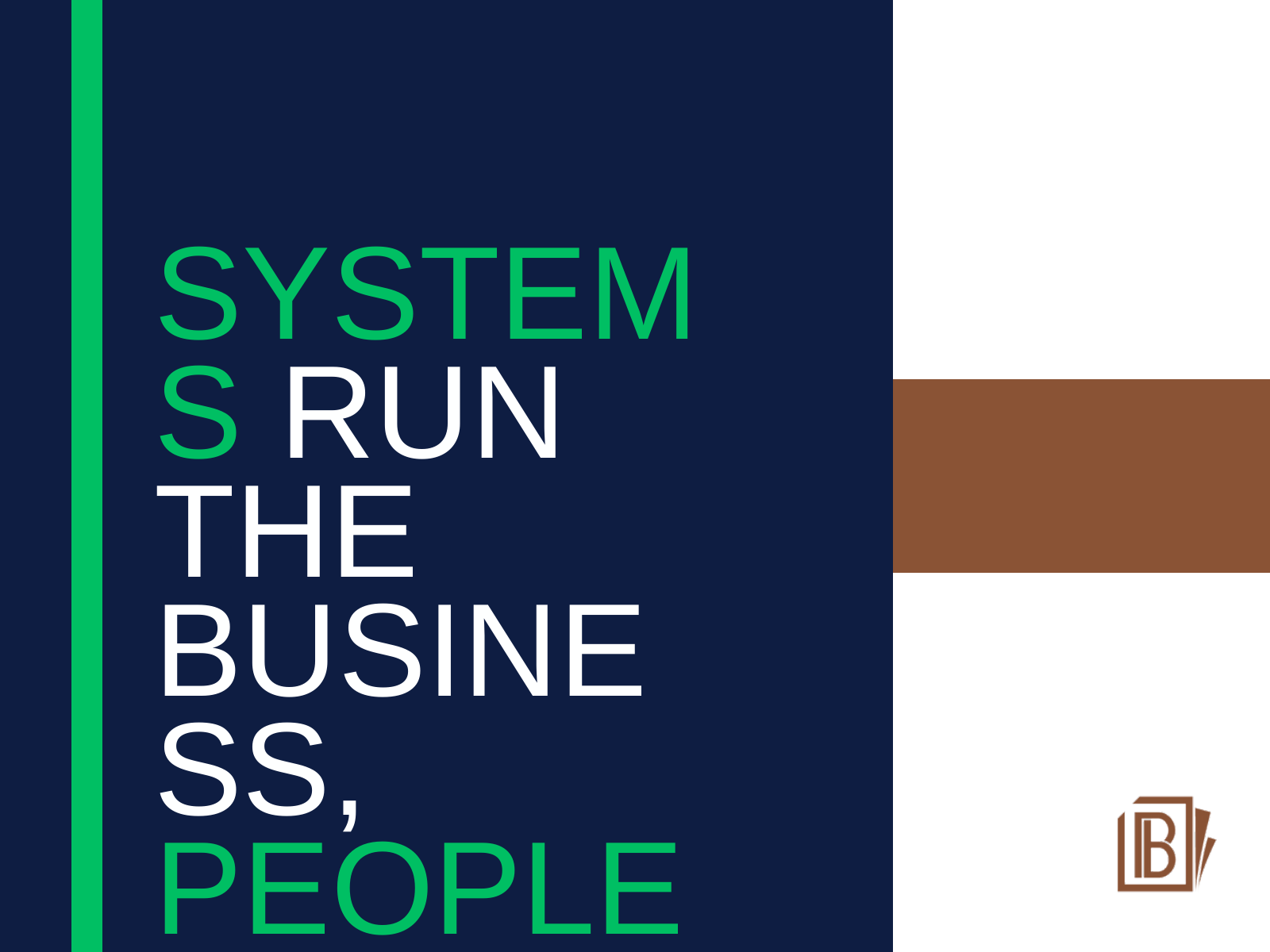

SYSTEMS RUN THE BUSINESS, PEOPLE RUN THE SYSTEMS